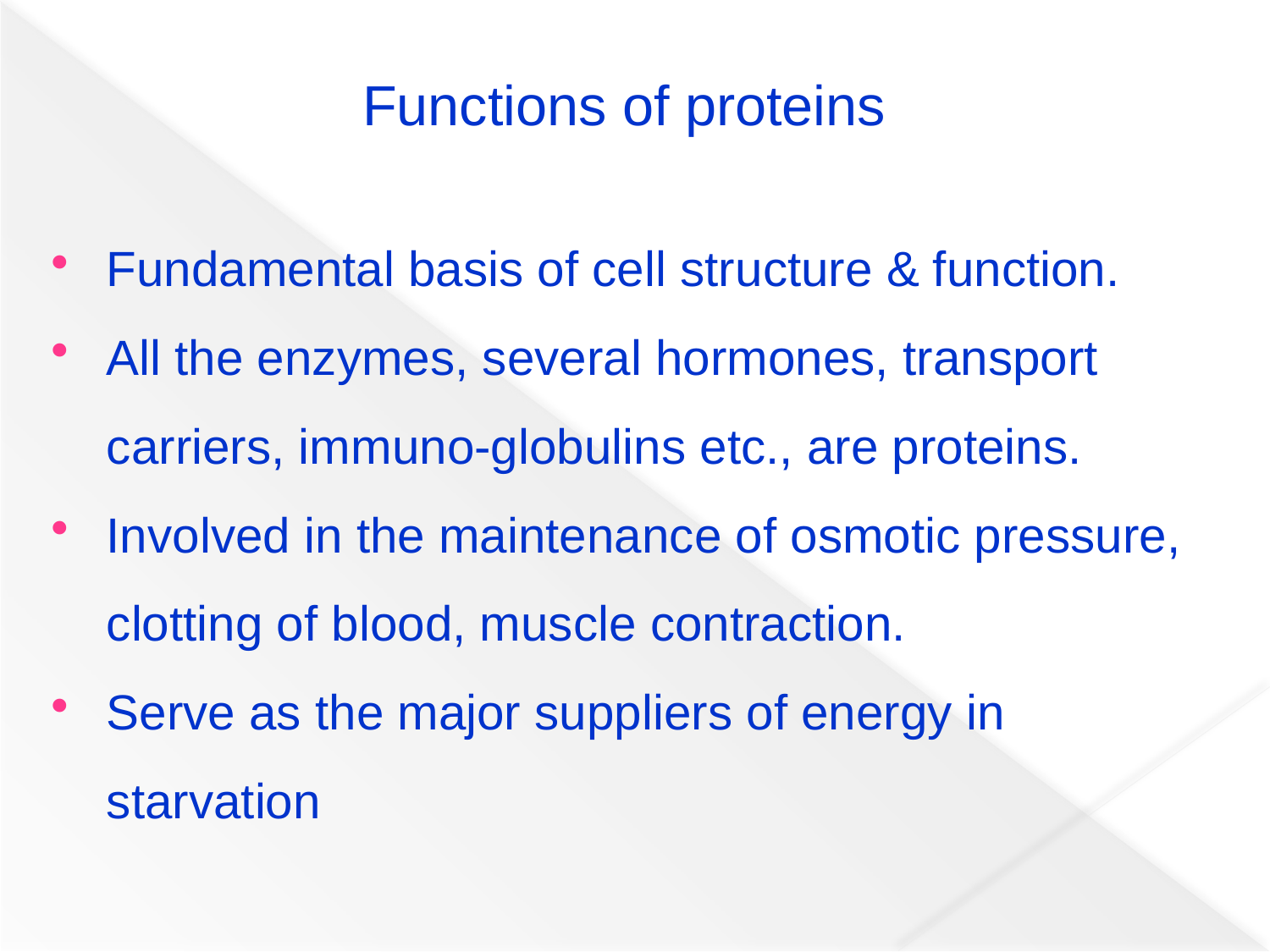

# Functions of proteins
Fundamental basis of cell structure & function.
All the enzymes, several hormones, transport carriers, immuno-globulins etc., are proteins.
Involved in the maintenance of osmotic pressure, clotting of blood, muscle contraction.
Serve as the major suppliers of energy in starvation